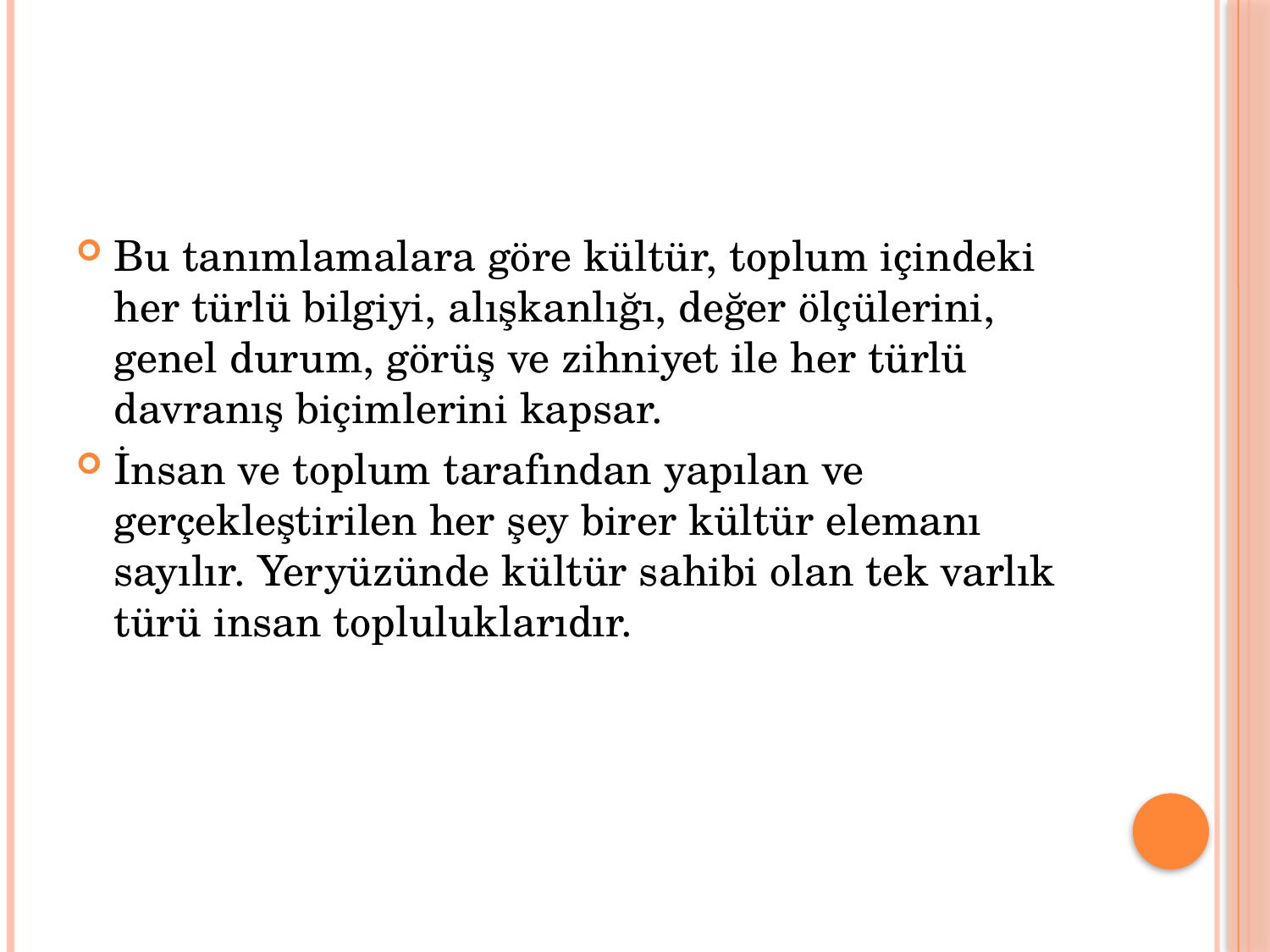

#
Bu tanımlamalara göre kültür, toplum içindeki her türlü bilgiyi, alışkanlığı, değer ölçülerini, genel durum, görüş ve zihniyet ile her türlü davranış biçimlerini kapsar.
İnsan ve toplum tarafından yapılan ve gerçekleştirilen her şey birer kültür elemanı sayılır. Yeryüzünde kültür sahibi olan tek varlık türü insan topluluklarıdır.